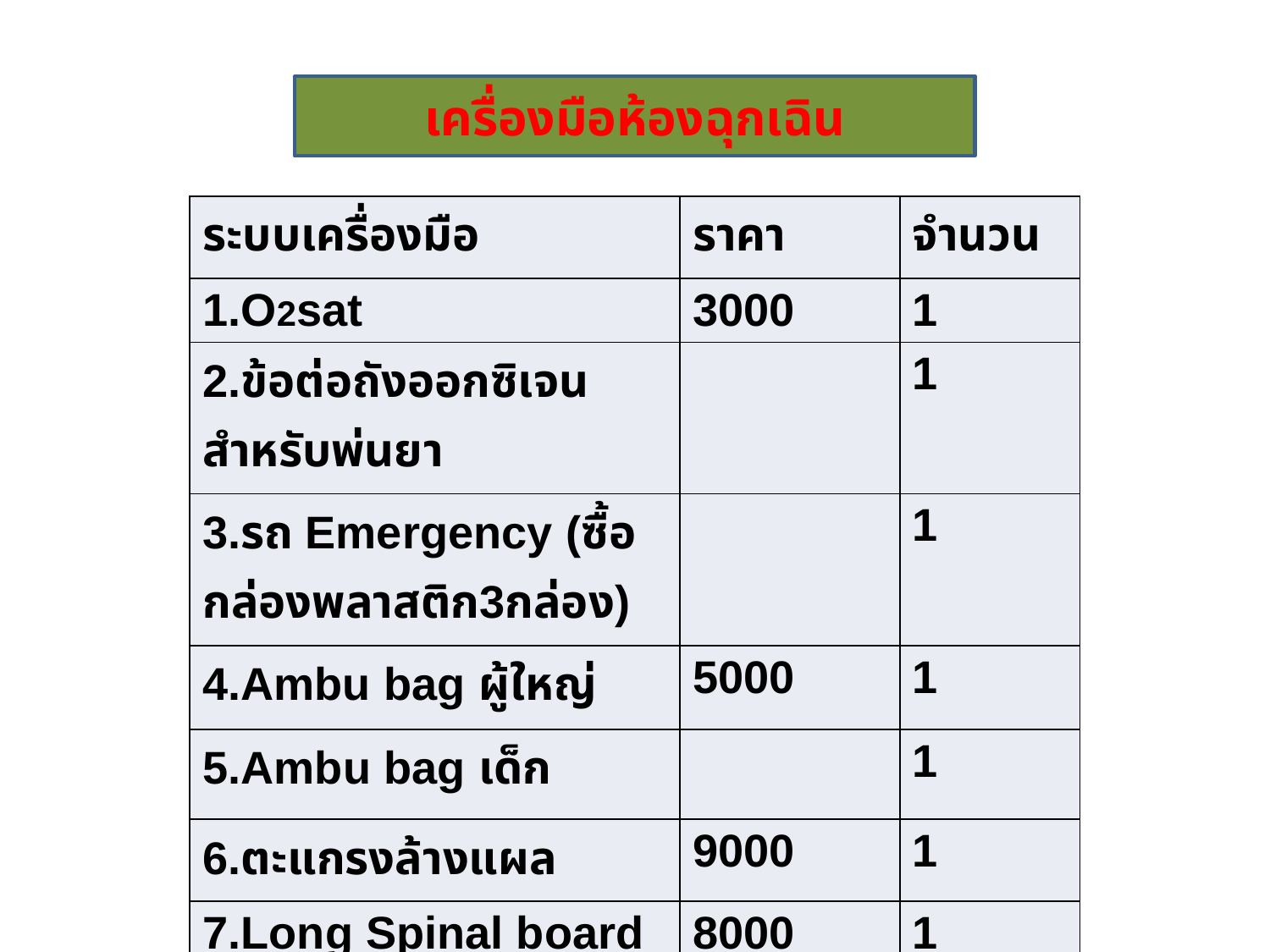

เครื่องมือห้องฉุกเฉิน
| ระบบเครื่องมือ | ราคา | จำนวน |
| --- | --- | --- |
| 1.O2sat | 3000 | 1 |
| 2.ข้อต่อถังออกซิเจนสำหรับพ่นยา |  | 1 |
| 3.รถ Emergency (ซื้อกล่องพลาสติก3กล่อง) |  | 1 |
| 4.Ambu bag ผู้ใหญ่ | 5000 | 1 |
| 5.Ambu bag เด็ก |  | 1 |
| 6.ตะแกรงล้างแผล | 9000 | 1 |
| 7.Long Spinal board | 8000 | 1 |